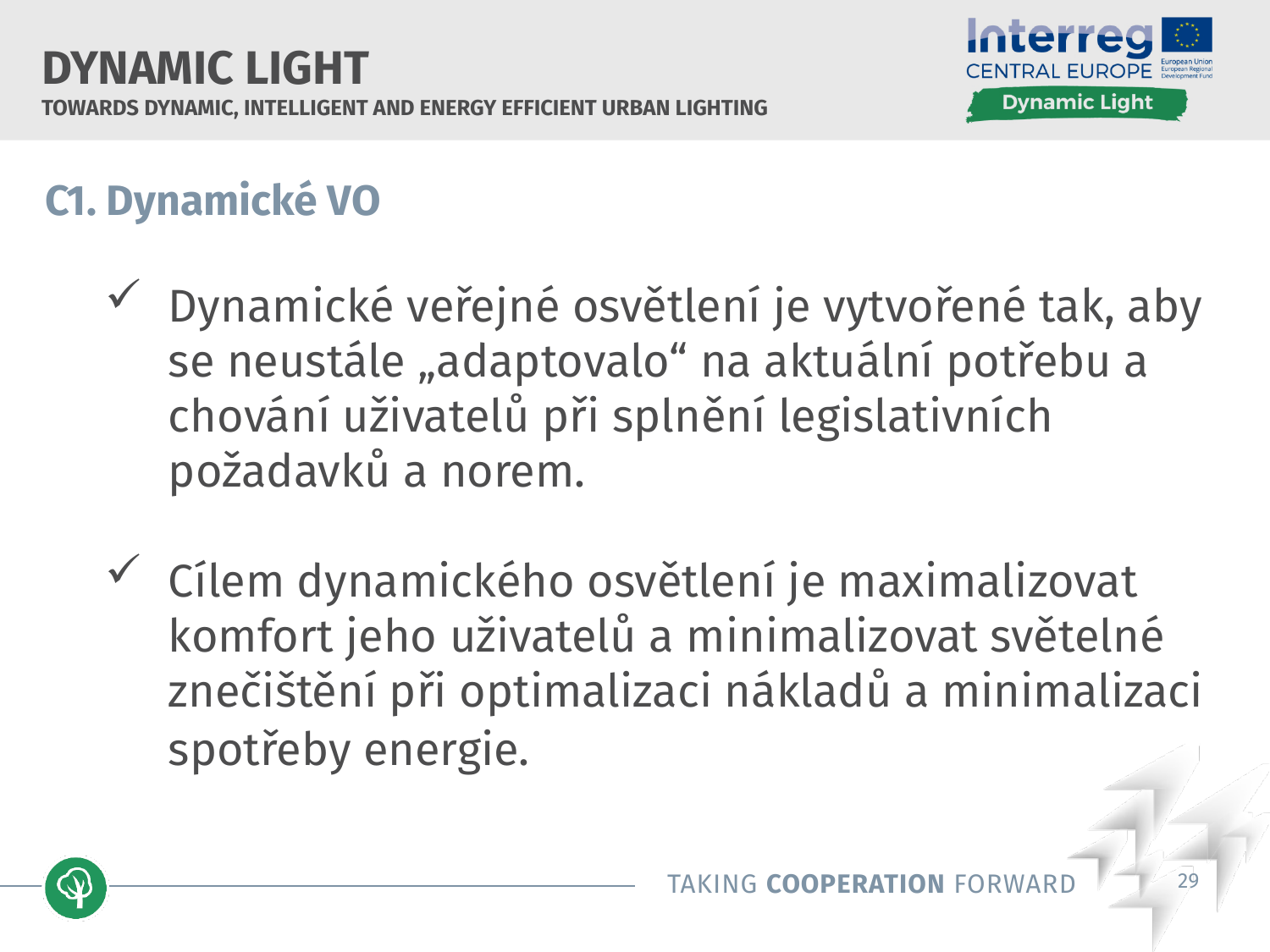

C1. Dynamické VO
Dynamické veřejné osvětlení je vytvořené tak, aby se neustále „adaptovalo“ na aktuální potřebu a chování uživatelů při splnění legislativních požadavků a norem.

Cílem dynamického osvětlení je maximalizovat komfort jeho uživatelů a minimalizovat světelné znečištění při optimalizaci nákladů a minimalizaci spotřeby energie.